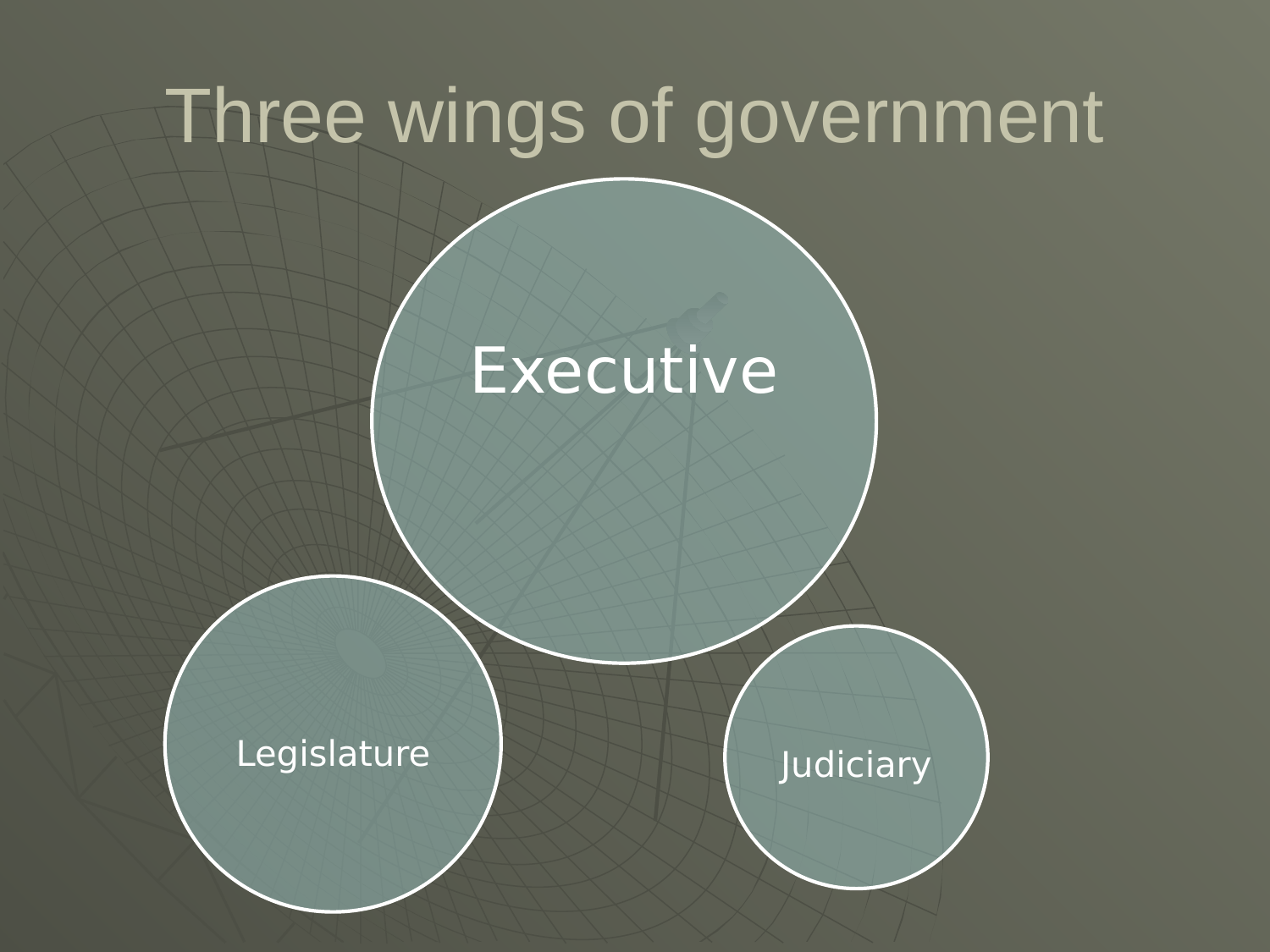

# Three wings of government
Executive
Judiciary
Legislature